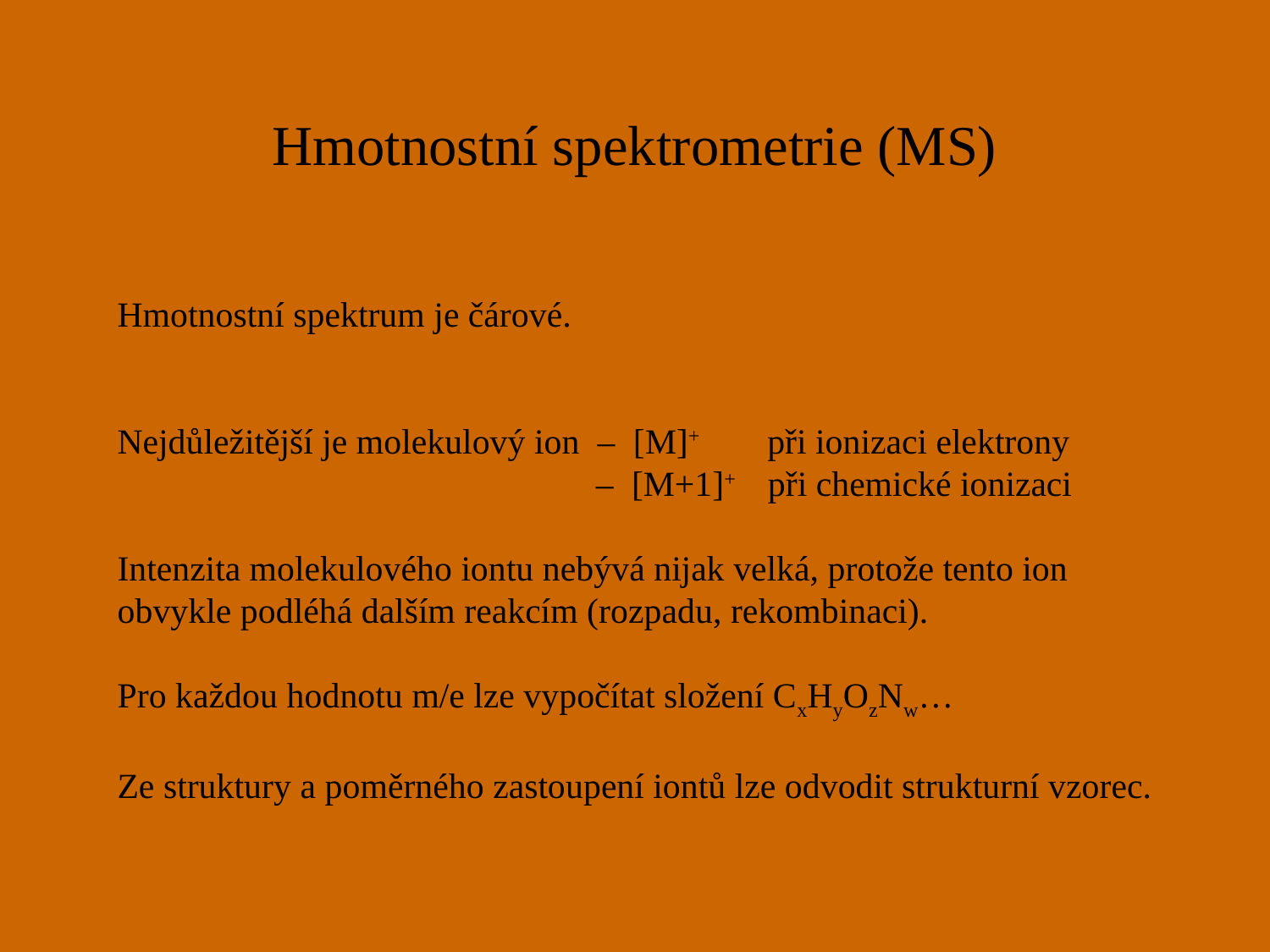

# Hmotnostní spektrometrie (MS)

Hmotnostní spektrum je čárové.

Nejdůležitější je molekulový ion  –  [M]+        při ionizaci elektrony
			           –  [M+1]+    při chemické ionizaci

Intenzita molekulového iontu nebývá nijak velká, protože tento ion obvykle podléhá dalším reakcím (rozpadu, rekombinaci).

Pro každou hodnotu m/e lze vypočítat složení CxHyOzNw…

Ze struktury a poměrného zastoupení iontů lze odvodit strukturní vzorec.